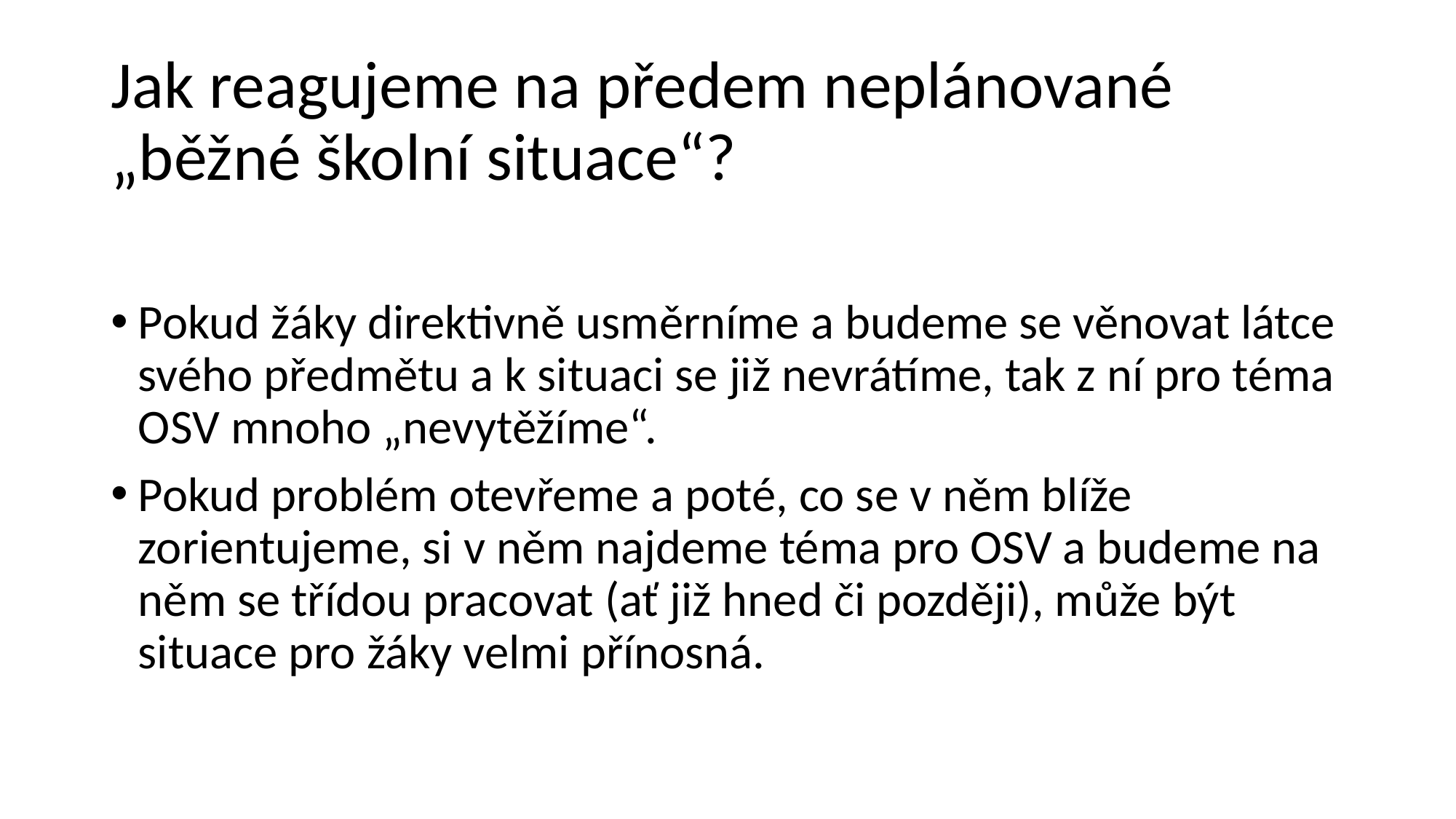

# Jak reagujeme na předem neplánované „běžné školní situace“?

Pokud žáky direktivně usměrníme a budeme se věnovat látce svého předmětu a k situaci se již nevrátíme, tak z ní pro téma OSV mnoho „nevytěžíme“.
Pokud problém otevřeme a poté, co se v něm blíže zorientujeme, si v něm najdeme téma pro OSV a budeme na něm se třídou pracovat (ať již hned či později), může být situace pro žáky velmi přínosná.